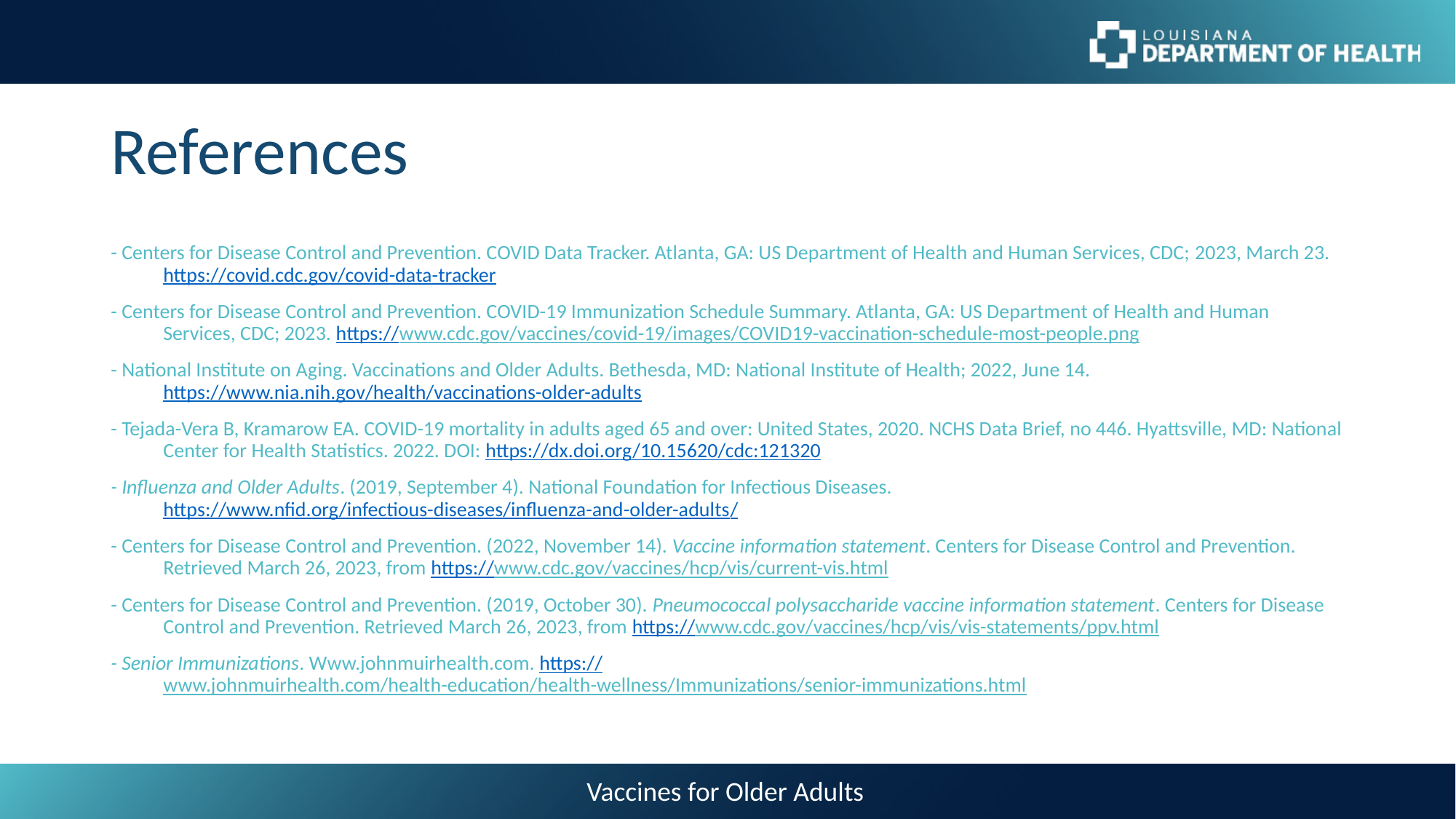

# References
- Centers for Disease Control and Prevention. COVID Data Tracker. Atlanta, GA: US Department of Health and Human Services, CDC; 2023, March 23. https://covid.cdc.gov/covid-data-tracker
- Centers for Disease Control and Prevention. COVID-19 Immunization Schedule Summary. Atlanta, GA: US Department of Health and Human Services, CDC; 2023. https://www.cdc.gov/vaccines/covid-19/images/COVID19-vaccination-schedule-most-people.png
- National Institute on Aging. Vaccinations and Older Adults. Bethesda, MD: National Institute of Health; 2022, June 14. https://www.nia.nih.gov/health/vaccinations-older-adults
- Tejada-Vera B, Kramarow EA. COVID-19 mortality in adults aged 65 and over: United States, 2020. NCHS Data Brief, no 446. Hyattsville, MD: National Center for Health Statistics. 2022. DOI: https://dx.doi.org/10.15620/cdc:121320
- Influenza and Older Adults. (2019, September 4). National Foundation for Infectious Diseases. https://www.nfid.org/infectious-diseases/influenza-and-older-adults/
- Centers for Disease Control and Prevention. (2022, November 14). Vaccine information statement. Centers for Disease Control and Prevention. Retrieved March 26, 2023, from https://www.cdc.gov/vaccines/hcp/vis/current-vis.html
- Centers for Disease Control and Prevention. (2019, October 30). Pneumococcal polysaccharide vaccine information statement. Centers for Disease Control and Prevention. Retrieved March 26, 2023, from https://www.cdc.gov/vaccines/hcp/vis/vis-statements/ppv.html
- Senior Immunizations. Www.johnmuirhealth.com. https://www.johnmuirhealth.com/health-education/health-wellness/Immunizations/senior-immunizations.html

Vaccines for Older Adults